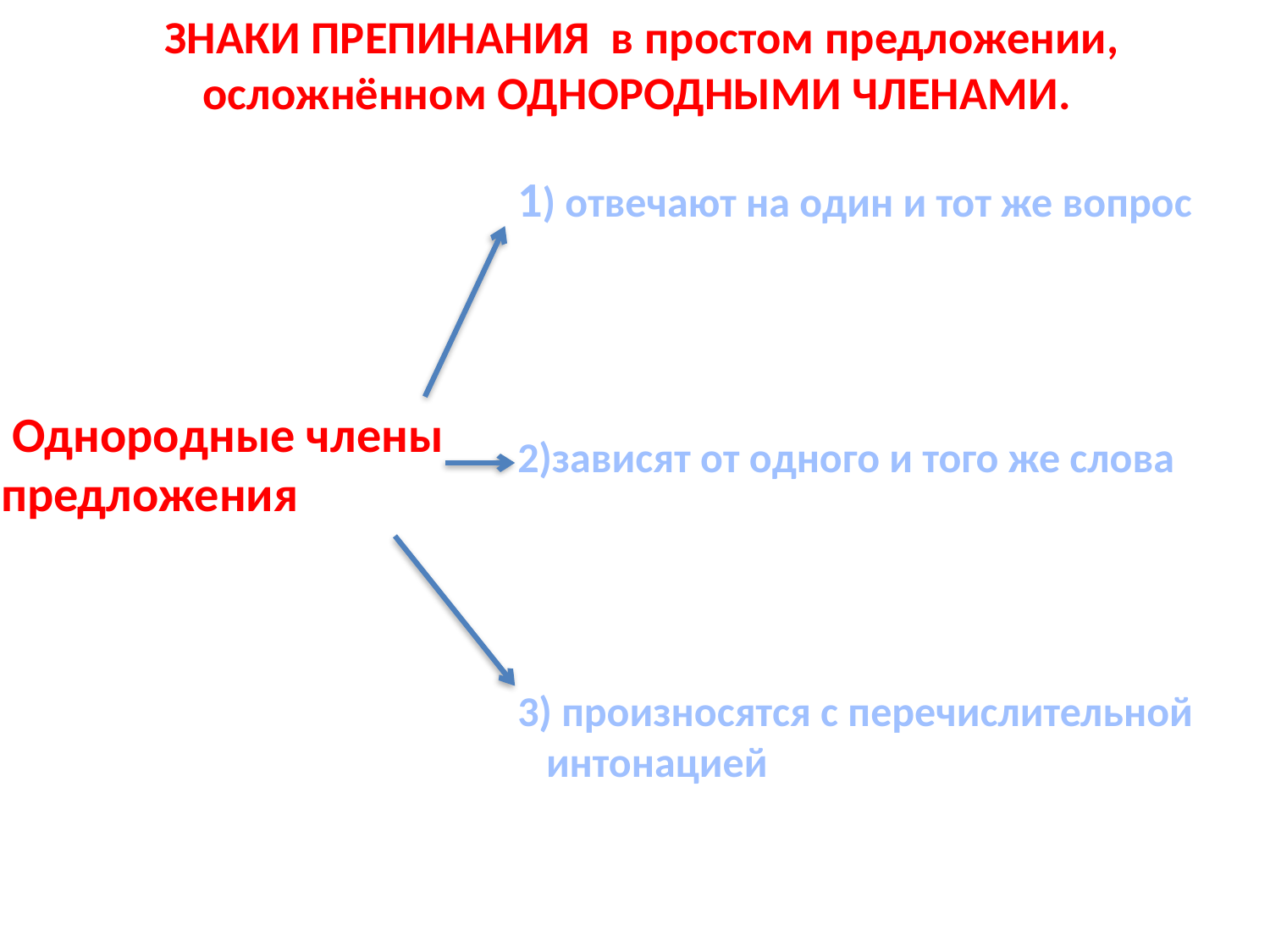

# ЗНАКИ ПРЕПИНАНИЯ  в простом предложении, осложнённом ОДНОРОДНЫМИ ЧЛЕНАМИ.
1) отвечают на один и тот же вопрос

2)зависят от одного и того же слова

3) произносятся с перечислительной
   интонацией

Однородные члены предложения